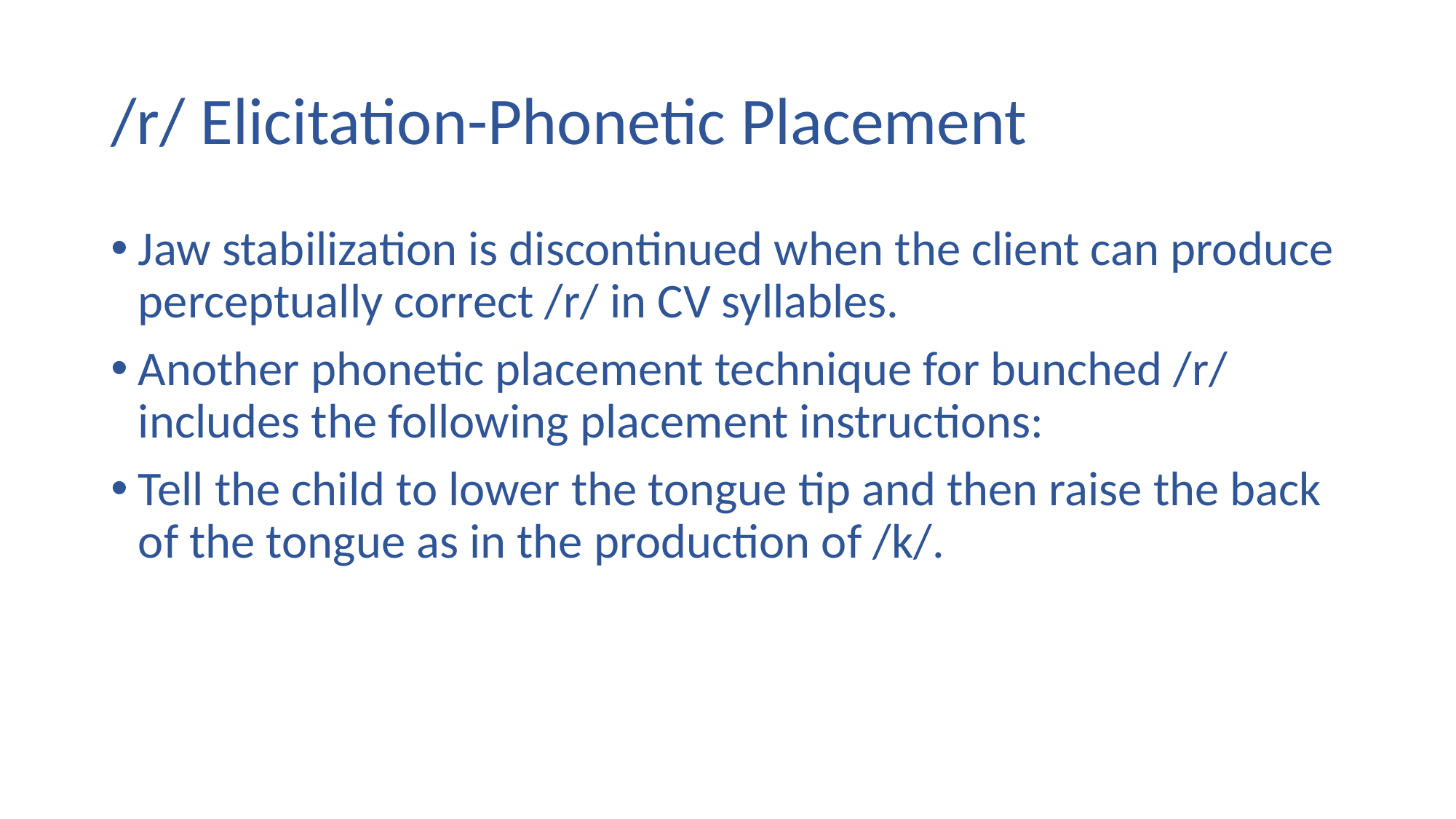

# /r/ Elicitation-Phonetic Placement
Jaw stabilization is discontinued when the client can produce perceptually correct /r/ in CV syllables.
Another phonetic placement technique for bunched /r/ includes the following placement instructions:
Tell the child to lower the tongue tip and then raise the back of the tongue as in the production of /k/.